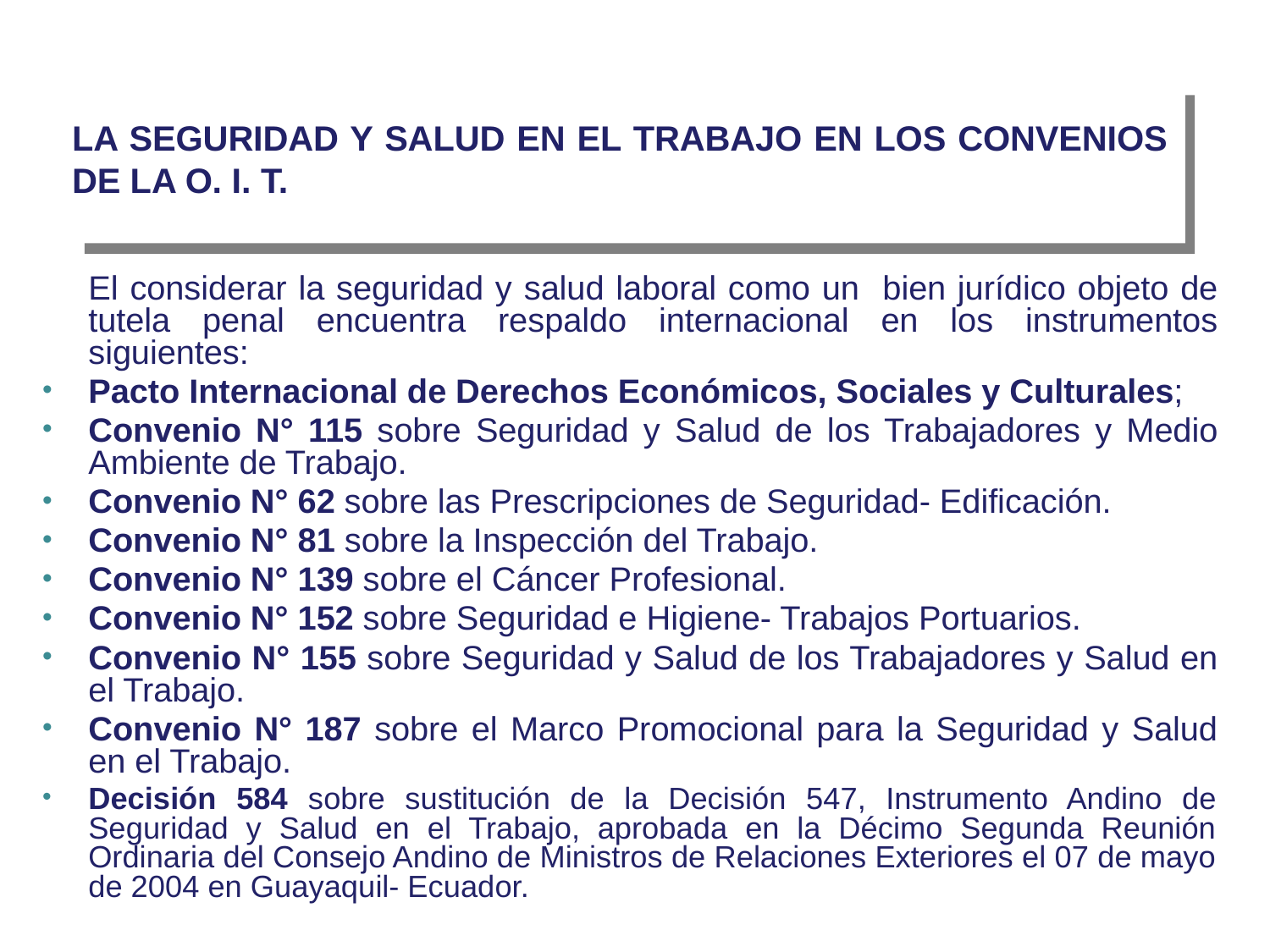

LA SEGURIDAD Y SALUD EN EL TRABAJO EN LOS CONVENIOS
DE LA O. I. T.
	El considerar la seguridad y salud laboral como un  bien jurídico objeto de tutela penal encuentra respaldo internacional en los instrumentos siguientes:
Pacto Internacional de Derechos Económicos, Sociales y Culturales;
Convenio N° 115 sobre Seguridad y Salud de los Trabajadores y Medio Ambiente de Trabajo.
Convenio N° 62 sobre las Prescripciones de Seguridad- Edificación.
Convenio N° 81 sobre la Inspección del Trabajo.
Convenio N° 139 sobre el Cáncer Profesional.
Convenio N° 152 sobre Seguridad e Higiene- Trabajos Portuarios.
Convenio N° 155 sobre Seguridad y Salud de los Trabajadores y Salud en el Trabajo.
Convenio N° 187 sobre el Marco Promocional para la Seguridad y Salud en el Trabajo.
Decisión 584 sobre sustitución de la Decisión 547, Instrumento Andino de Seguridad y Salud en el Trabajo, aprobada en la Décimo Segunda Reunión Ordinaria del Consejo Andino de Ministros de Relaciones Exteriores el 07 de mayo de 2004 en Guayaquil- Ecuador.